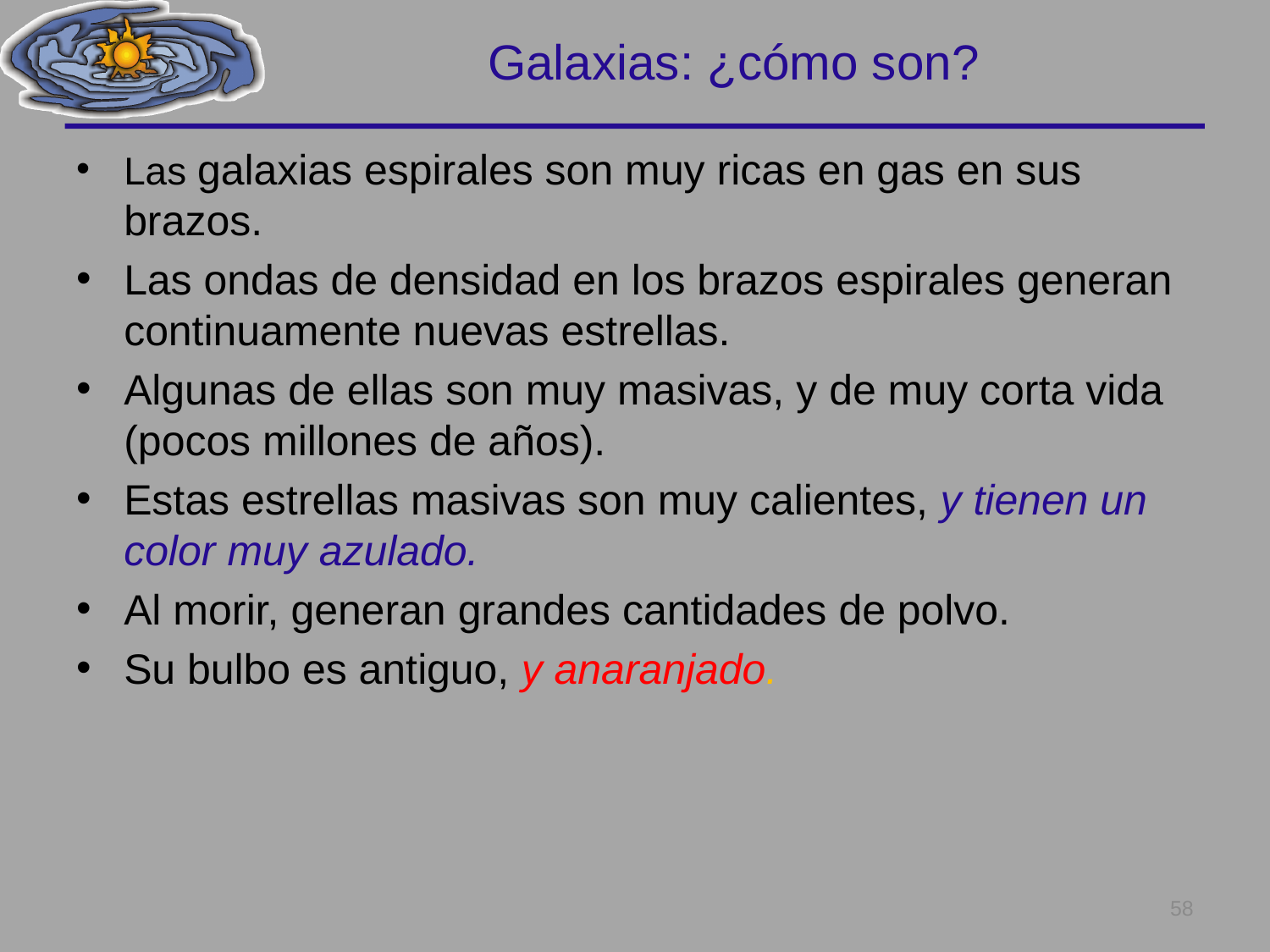

# Galaxias: ¿cómo son?
Las galaxias espirales son muy ricas en gas en sus brazos.
Las ondas de densidad en los brazos espirales generan continuamente nuevas estrellas.
Algunas de ellas son muy masivas, y de muy corta vida (pocos millones de años).
Estas estrellas masivas son muy calientes, y tienen un color muy azulado.
Al morir, generan grandes cantidades de polvo.
Su bulbo es antiguo, y anaranjado.

58